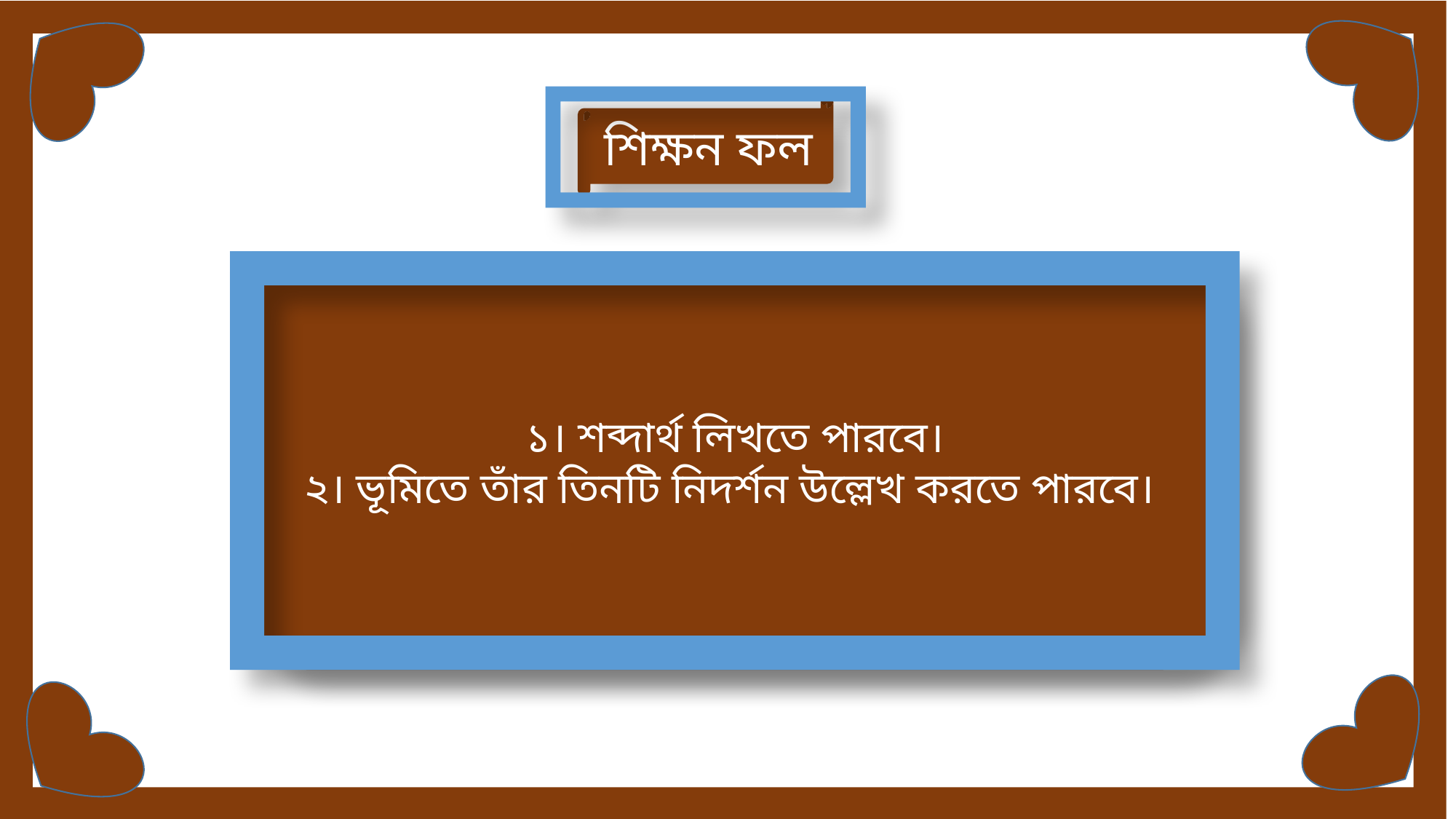

শিক্ষন ফল

১। শব্দার্থ লিখতে পারবে।
২। ভূমিতে তাঁর তিনটি নিদর্শন উল্লেখ করতে পারবে।